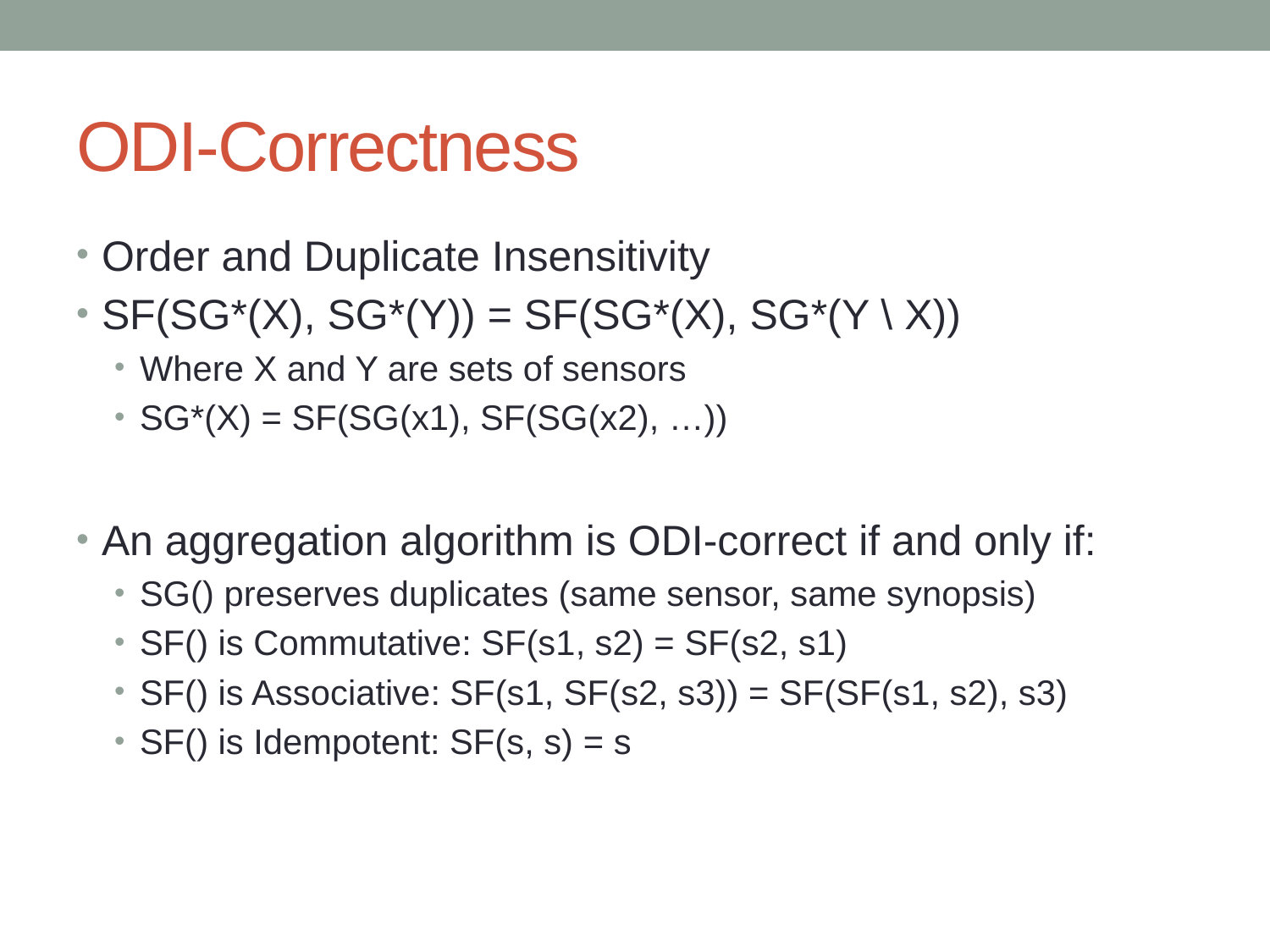

# ODI-Correctness
Order and Duplicate Insensitivity
SF(SG*(X), SG*(Y)) = SF(SG*(X), SG*(Y \ X))
Where X and Y are sets of sensors
SG*(X) = SF(SG(x1), SF(SG(x2), …))

An aggregation algorithm is ODI-correct if and only if:
SG() preserves duplicates (same sensor, same synopsis)
SF() is Commutative: SF(s1, s2) = SF(s2, s1)
SF() is Associative: SF(s1, SF(s2, s3)) = SF(SF(s1, s2), s3)
SF() is Idempotent: SF(s, s) = s